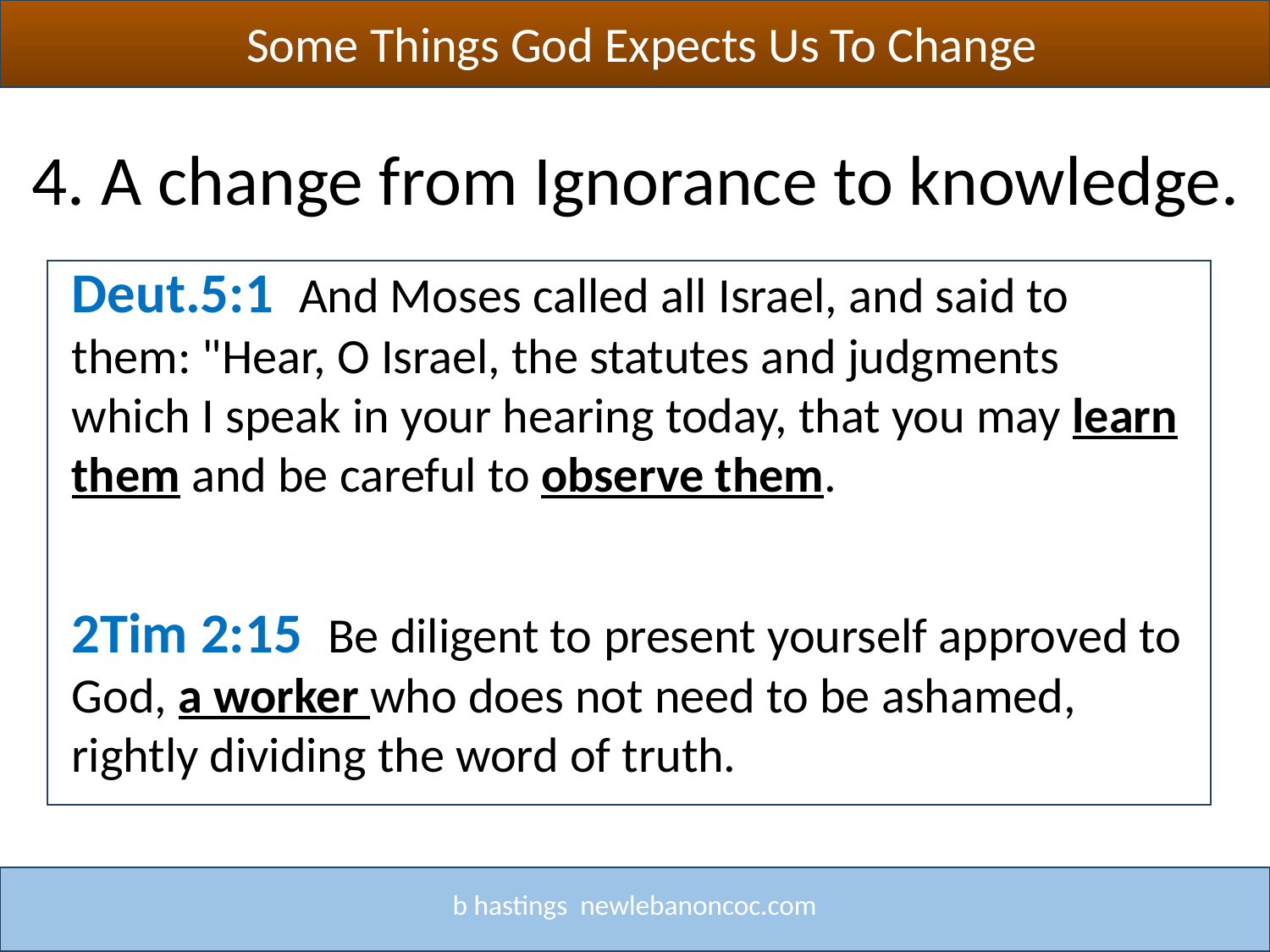

Some Things God Expects Us To Change
4. A change from Ignorance to knowledge.
Deut.5:1  And Moses called all Israel, and said to them: "Hear, O Israel, the statutes and judgments which I speak in your hearing today, that you may learn them and be careful to observe them.

2Tim 2:15  Be diligent to present yourself approved to God, a worker who does not need to be ashamed, rightly dividing the word of truth.

b hastings  newlebanoncoc.com